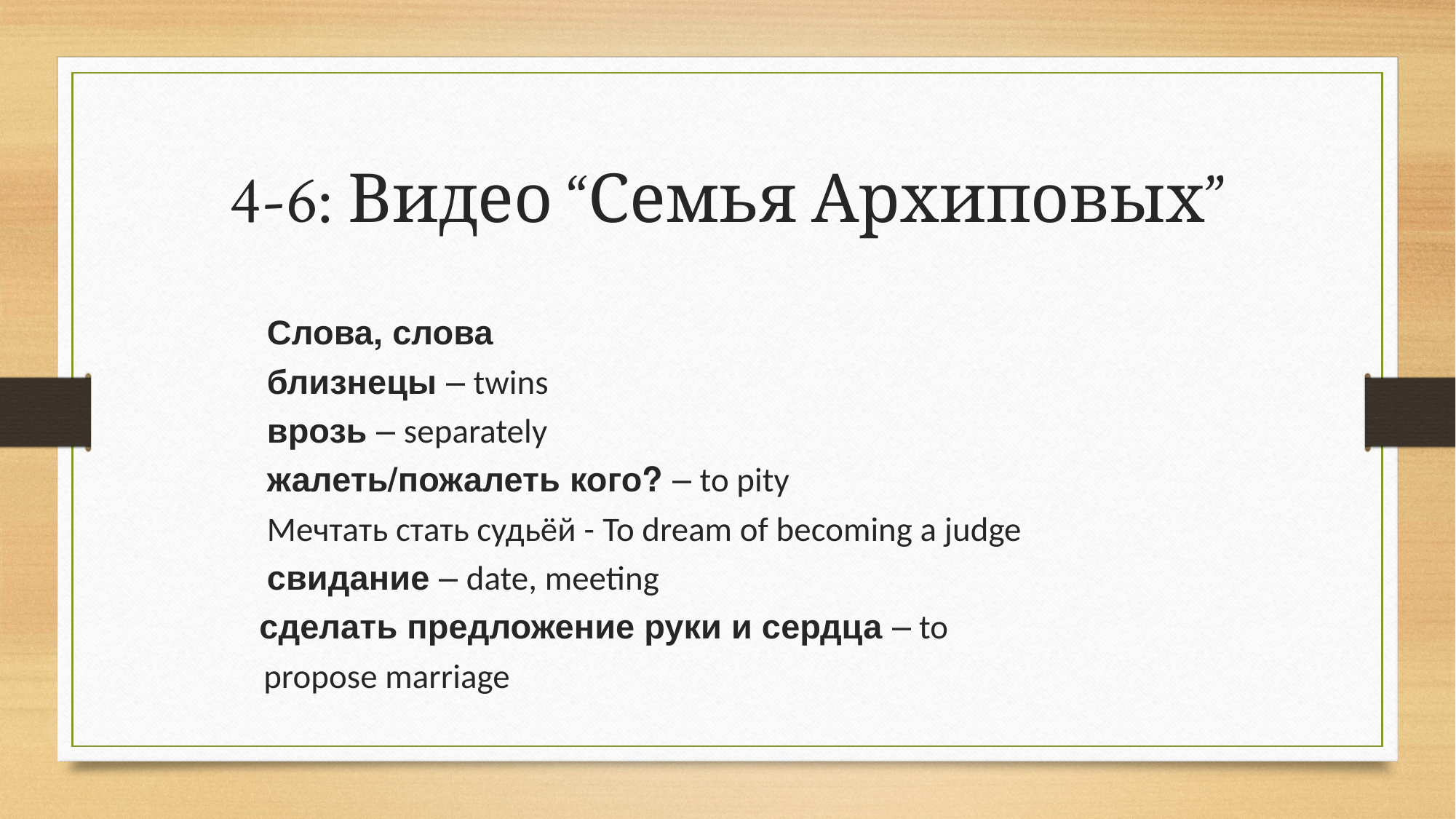

# 4-6: Видео “Семья Архиповых”
Слова, слова
близнецы – twins
врозь – separately
жалеть/пожалеть кого? – to pity
Мечтать стать судьёй - To dream of becoming a judge
свидание – date, meeting
       сделать предложение руки и сердца – to
         propose marriage